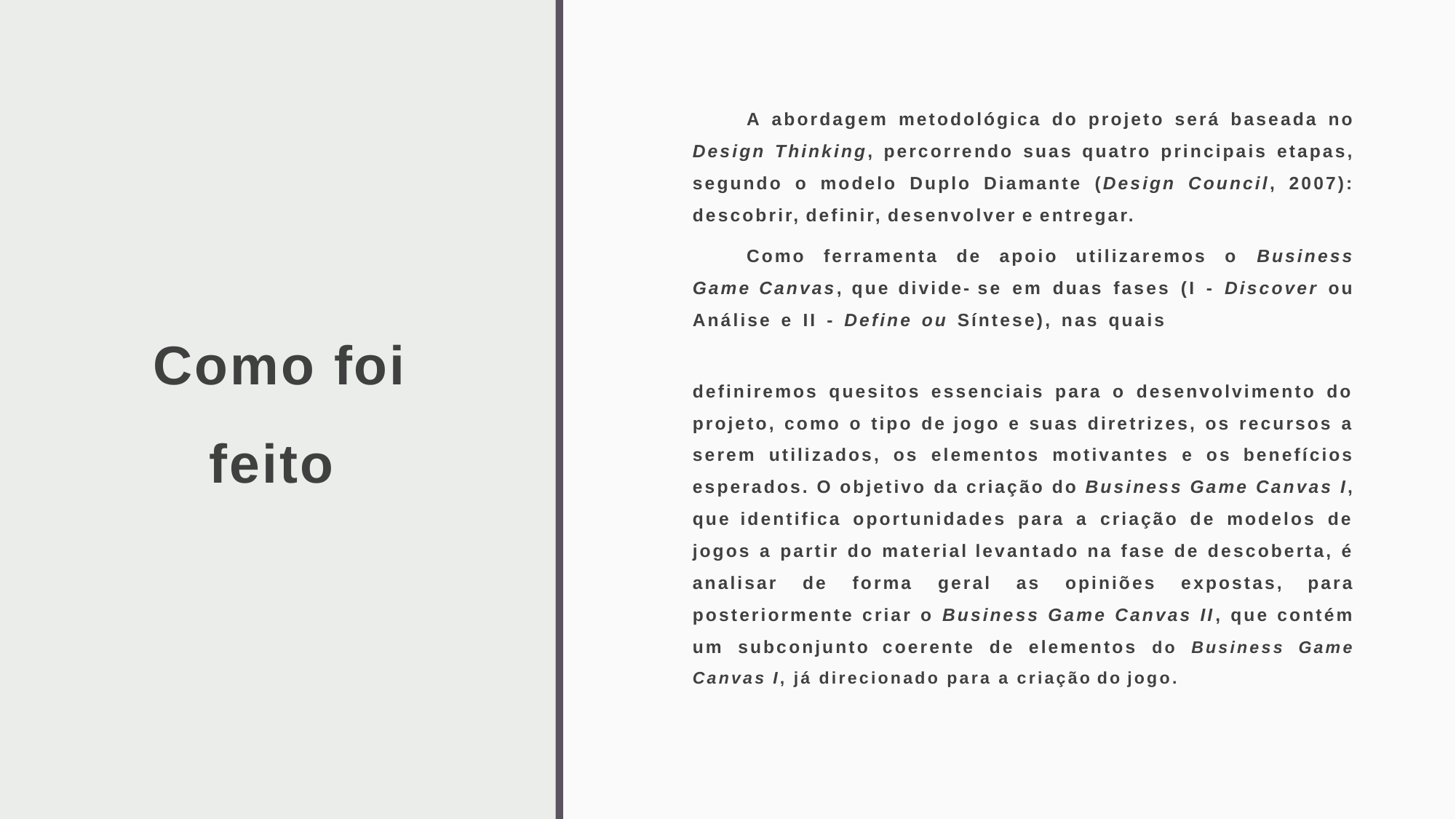

# Como foi feito
A abordagem metodológica do projeto será baseada no Design Thinking, percorrendo suas quatro principais etapas, segundo o modelo Duplo Diamante (Design Council, 2007): descobrir, definir, desenvolver e entregar.
Como ferramenta de apoio utilizaremos o Business Game Canvas, que divide- se em duas fases (I - Discover ou Análise e II - Define ou Síntese), nas quais

definiremos quesitos essenciais para o desenvolvimento do projeto, como o tipo de jogo e suas diretrizes, os recursos a serem utilizados, os elementos motivantes e os benefícios esperados. O objetivo da criação do Business Game Canvas I, que identifica oportunidades para a criação de modelos de jogos a partir do material levantado na fase de descoberta, é analisar de forma geral as opiniões expostas, para posteriormente criar o Business Game Canvas II, que contém um subconjunto coerente de elementos do Business Game Canvas I, já direcionado para a criação do jogo.